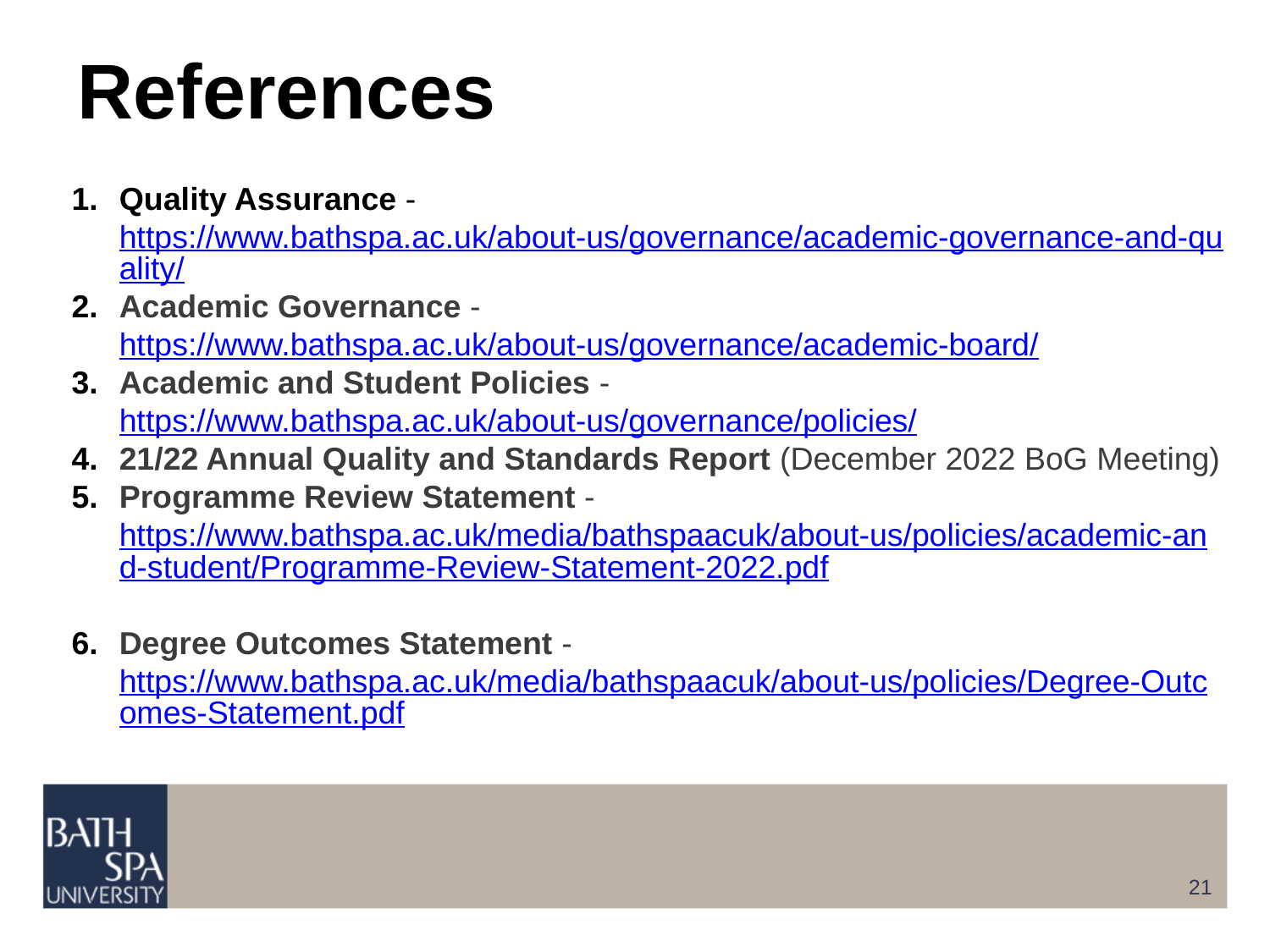

# References
Quality Assurance - https://www.bathspa.ac.uk/about-us/governance/academic-governance-and-quality/
Academic Governance - https://www.bathspa.ac.uk/about-us/governance/academic-board/
Academic and Student Policies - https://www.bathspa.ac.uk/about-us/governance/policies/
21/22 Annual Quality and Standards Report (December 2022 BoG Meeting)
Programme Review Statement - https://www.bathspa.ac.uk/media/bathspaacuk/about-us/policies/academic-and-student/Programme-Review-Statement-2022.pdf
Degree Outcomes Statement - https://www.bathspa.ac.uk/media/bathspaacuk/about-us/policies/Degree-Outcomes-Statement.pdf
21